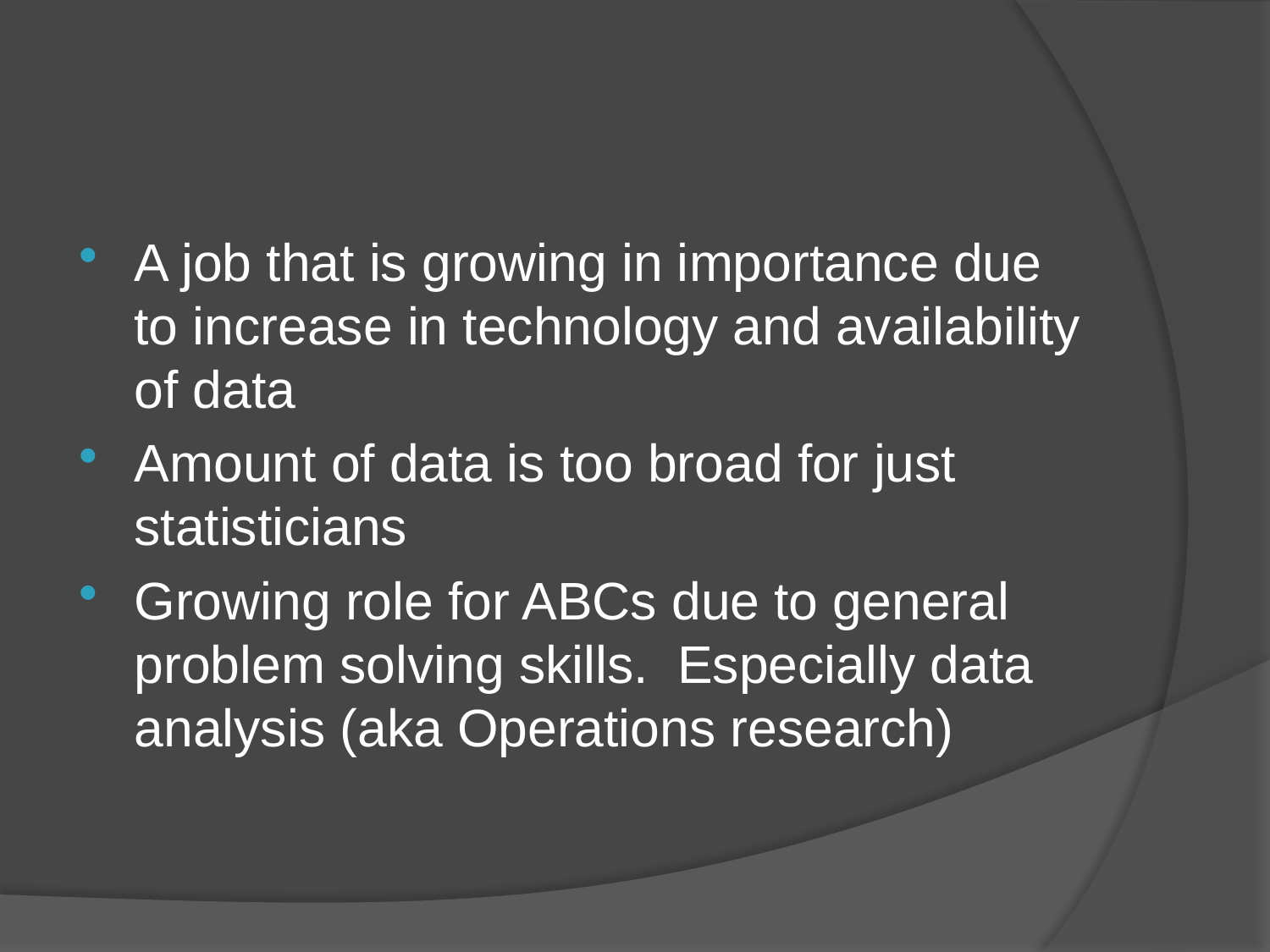

#
A job that is growing in importance due to increase in technology and availability of data
Amount of data is too broad for just statisticians
Growing role for ABCs due to general problem solving skills.  Especially data analysis (aka Operations research)